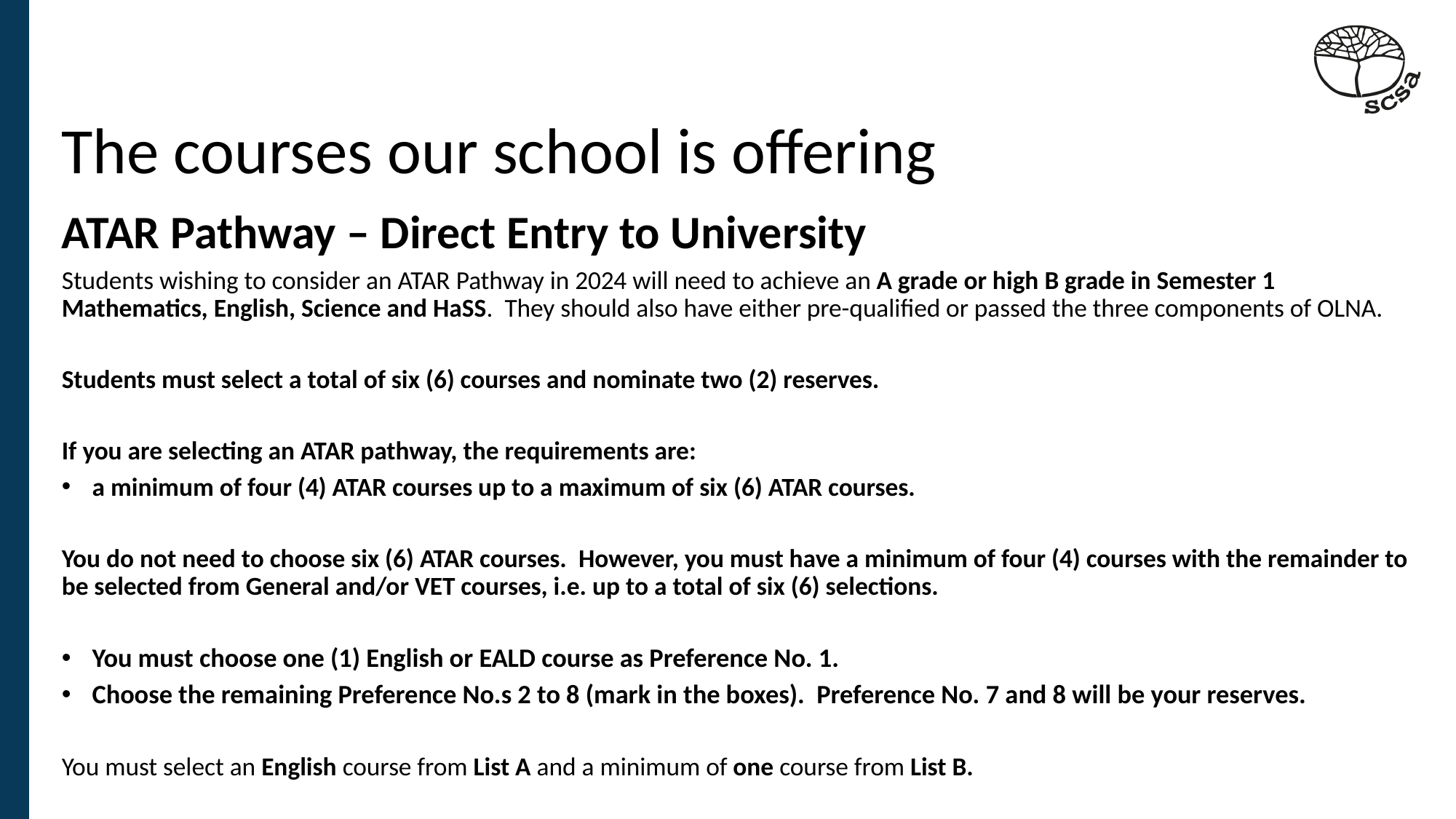

# The courses our school is offering
ATAR Pathway – Direct Entry to University
Students wishing to consider an ATAR Pathway in 2024 will need to achieve an A grade or high B grade in Semester 1 Mathematics, English, Science and HaSS.  They should also have either pre-qualified or passed the three components of OLNA.

Students must select a total of six (6) courses and nominate two (2) reserves.

If you are selecting an ATAR pathway, the requirements are:
a minimum of four (4) ATAR courses up to a maximum of six (6) ATAR courses.

You do not need to choose six (6) ATAR courses.  However, you must have a minimum of four (4) courses with the remainder to be selected from General and/or VET courses, i.e. up to a total of six (6) selections.

You must choose one (1) English or EALD course as Preference No. 1.
Choose the remaining Preference No.s 2 to 8 (mark in the boxes).  Preference No. 7 and 8 will be your reserves.

You must select an English course from List A and a minimum of one course from List B.